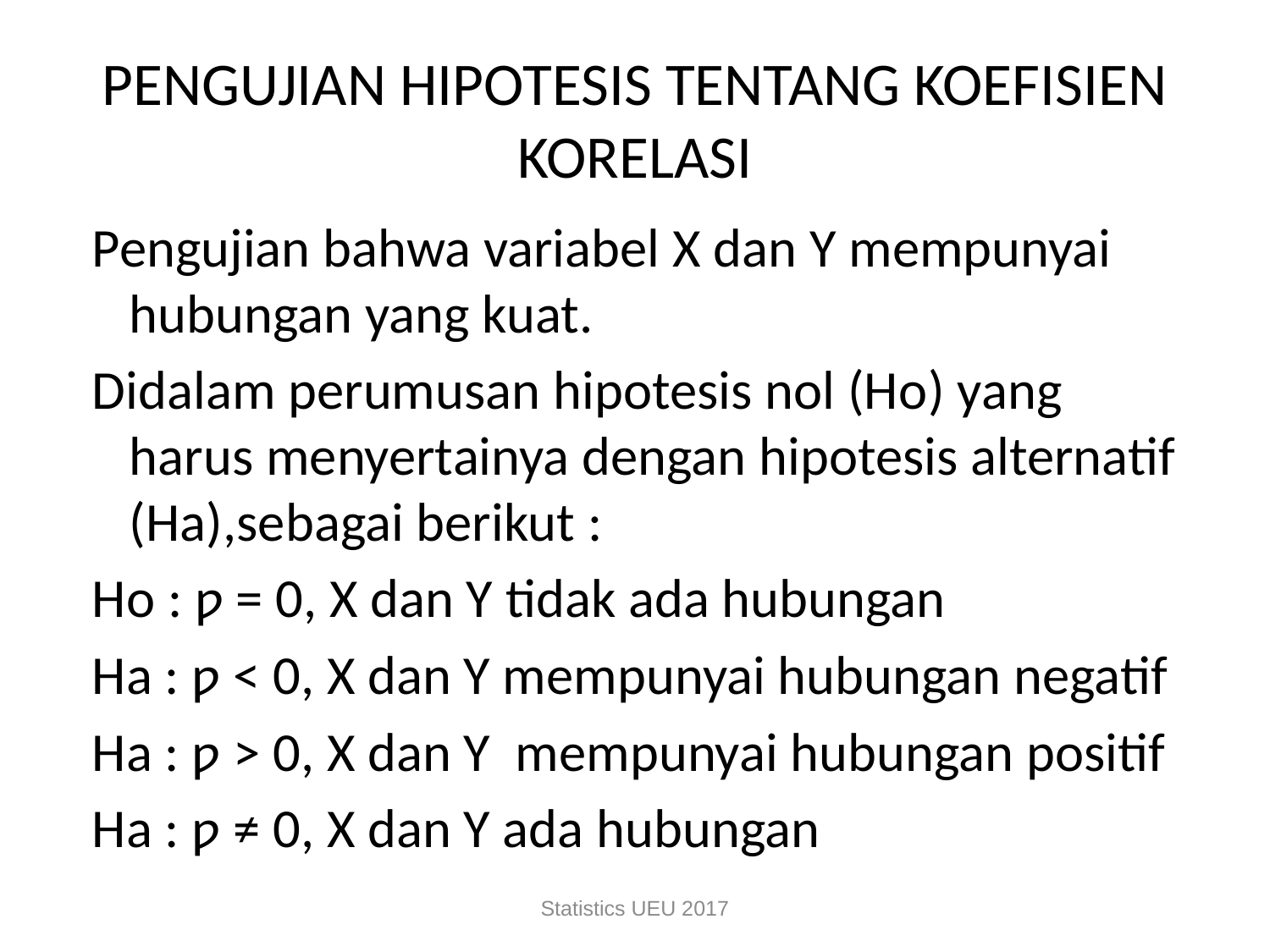

# PENGUJIAN HIPOTESIS TENTANG KOEFISIEN KORELASI
Pengujian bahwa variabel X dan Y mempunyai hubungan yang kuat.
Didalam perumusan hipotesis nol (Ho) yang harus menyertainya dengan hipotesis alternatif (Ha),sebagai berikut :
Ho : ƿ = 0, X dan Y tidak ada hubungan
Ha : ƿ < 0, X dan Y mempunyai hubungan negatif
Ha : ƿ > 0, X dan Y  mempunyai hubungan positif
Ha : ƿ ≠ 0, X dan Y ada hubungan

Statistics UEU 2017